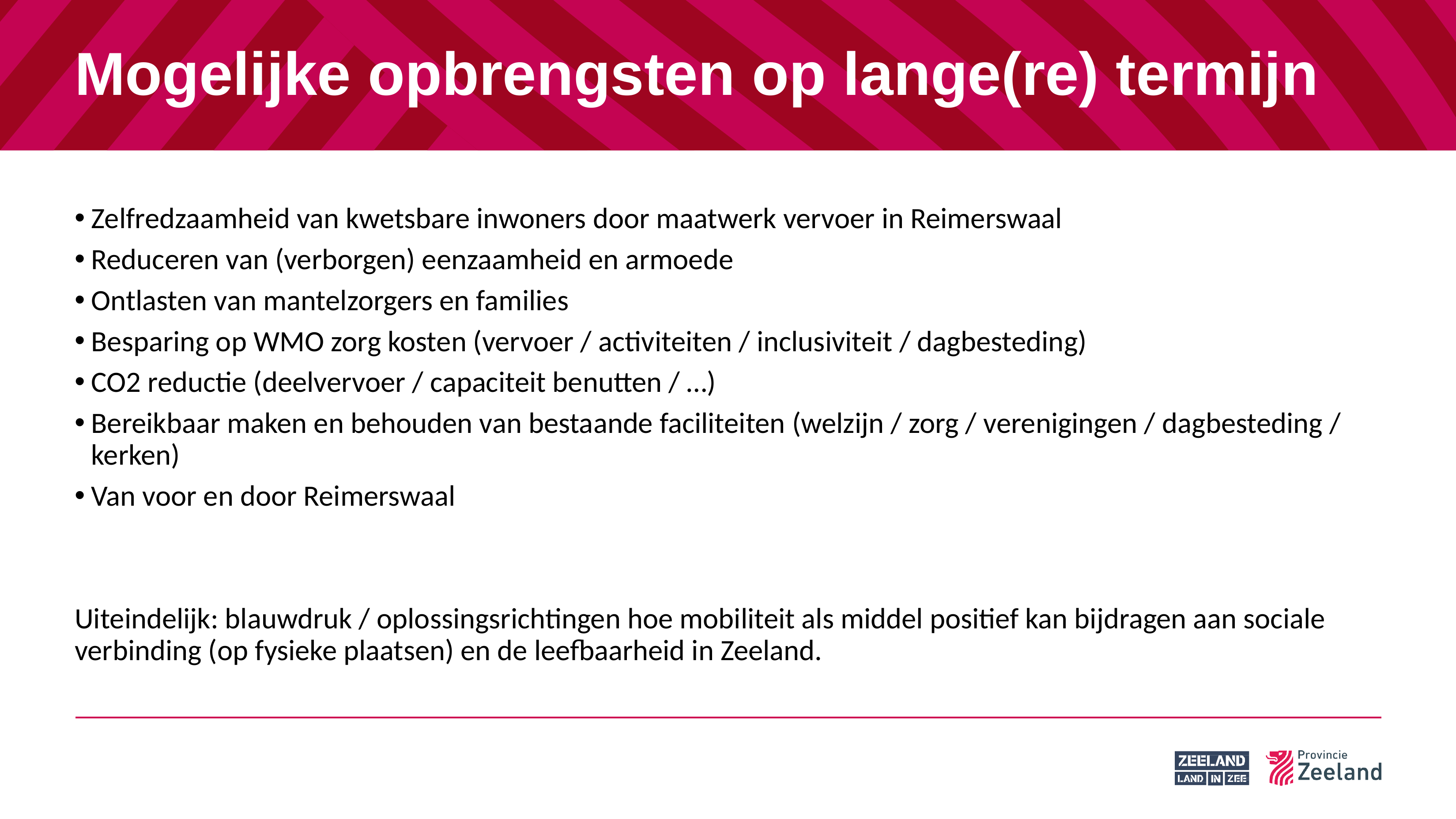

# Mogelijke opbrengsten op lange(re) termijn
Zelfredzaamheid van kwetsbare inwoners door maatwerk vervoer in Reimerswaal
Reduceren van (verborgen) eenzaamheid en armoede
Ontlasten van mantelzorgers en families
Besparing op WMO zorg kosten (vervoer / activiteiten / inclusiviteit / dagbesteding)
CO2 reductie (deelvervoer / capaciteit benutten / …)
Bereikbaar maken en behouden van bestaande faciliteiten (welzijn / zorg / verenigingen / dagbesteding / kerken)
Van voor en door Reimerswaal

Uiteindelijk: blauwdruk / oplossingsrichtingen hoe mobiliteit als middel positief kan bijdragen aan sociale verbinding (op fysieke plaatsen) en de leefbaarheid in Zeeland.